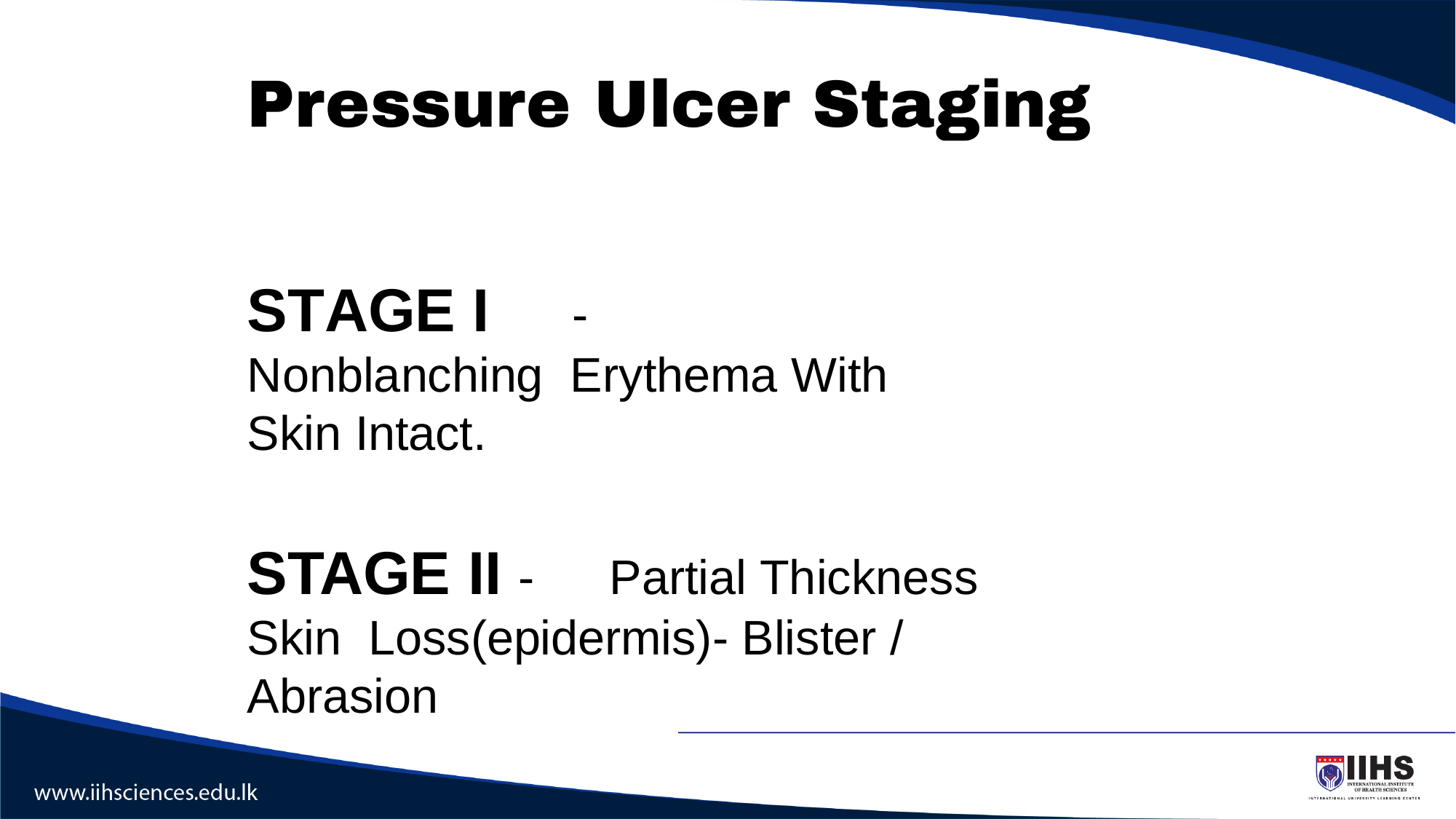

# Pressure Ulcer Staging
STAGE I	-	Nonblanching  Erythema With Skin Intact.

STAGE II -	Partial Thickness Skin  Loss(epidermis)- Blister / Abrasion